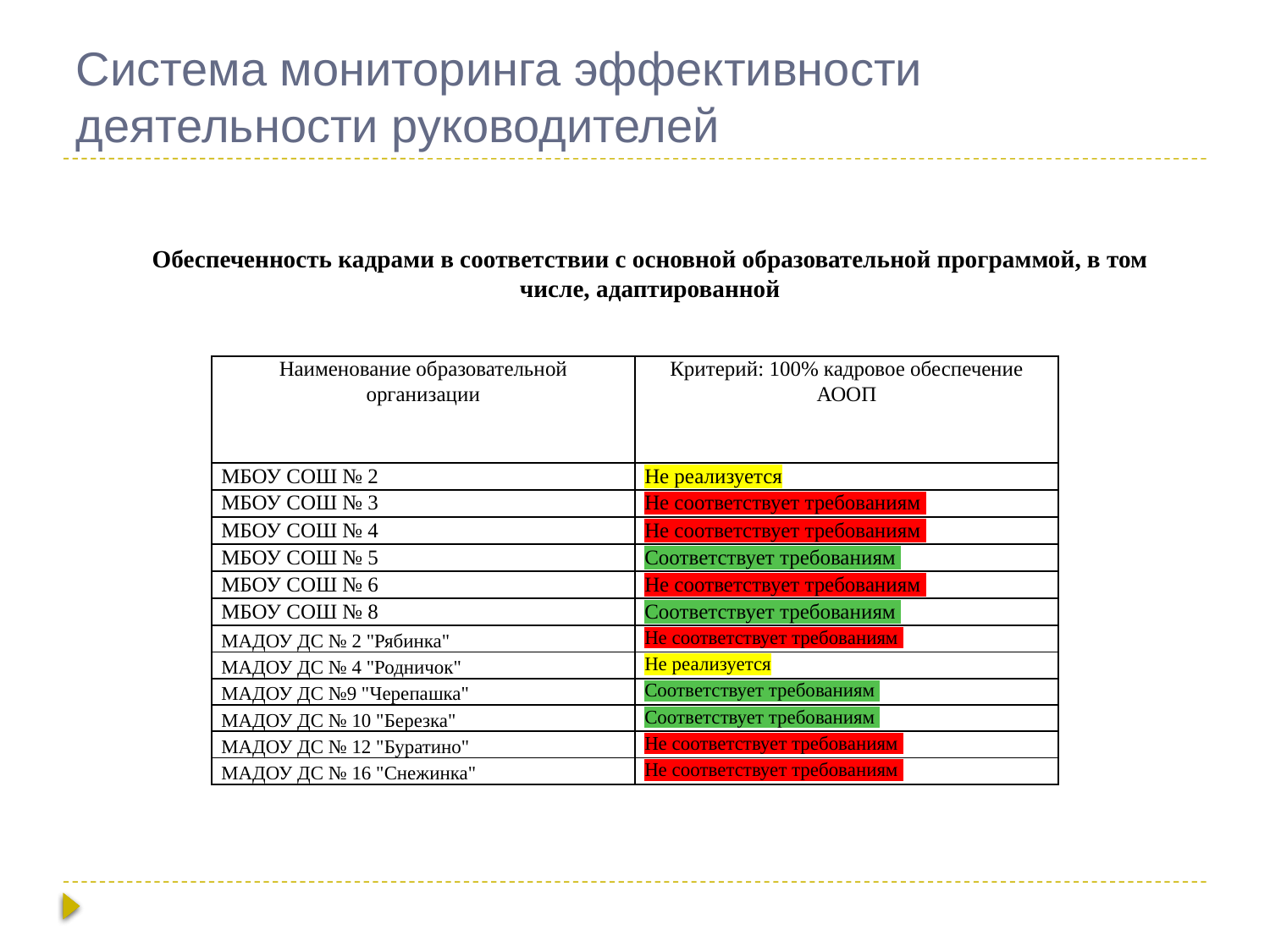

# Система мониторинга эффективности деятельности руководителей
Обеспеченность кадрами в соответствии с основной образовательной программой, в том числе, адаптированной
| Наименование образовательной организации | Критерий: 100% кадровое обеспечение АООП |
| --- | --- |
| МБОУ СОШ № 2 | Не реализуется |
| МБОУ СОШ № 3 | Не соответствует требованиям |
| МБОУ СОШ № 4 | Не соответствует требованиям |
| МБОУ СОШ № 5 | Соответствует требованиям |
| МБОУ СОШ № 6 | Не соответствует требованиям |
| МБОУ СОШ № 8 | Соответствует требованиям |
| МАДОУ ДС № 2 "Рябинка" | Не соответствует требованиям |
| МАДОУ ДС № 4 "Родничок" | Не реализуется |
| МАДОУ ДС №9 "Черепашка" | Соответствует требованиям |
| МАДОУ ДС № 10 "Березка" | Соответствует требованиям |
| МАДОУ ДС № 12 "Буратино" | Не соответствует требованиям |
| МАДОУ ДС № 16 "Снежинка" | Не соответствует требованиям |